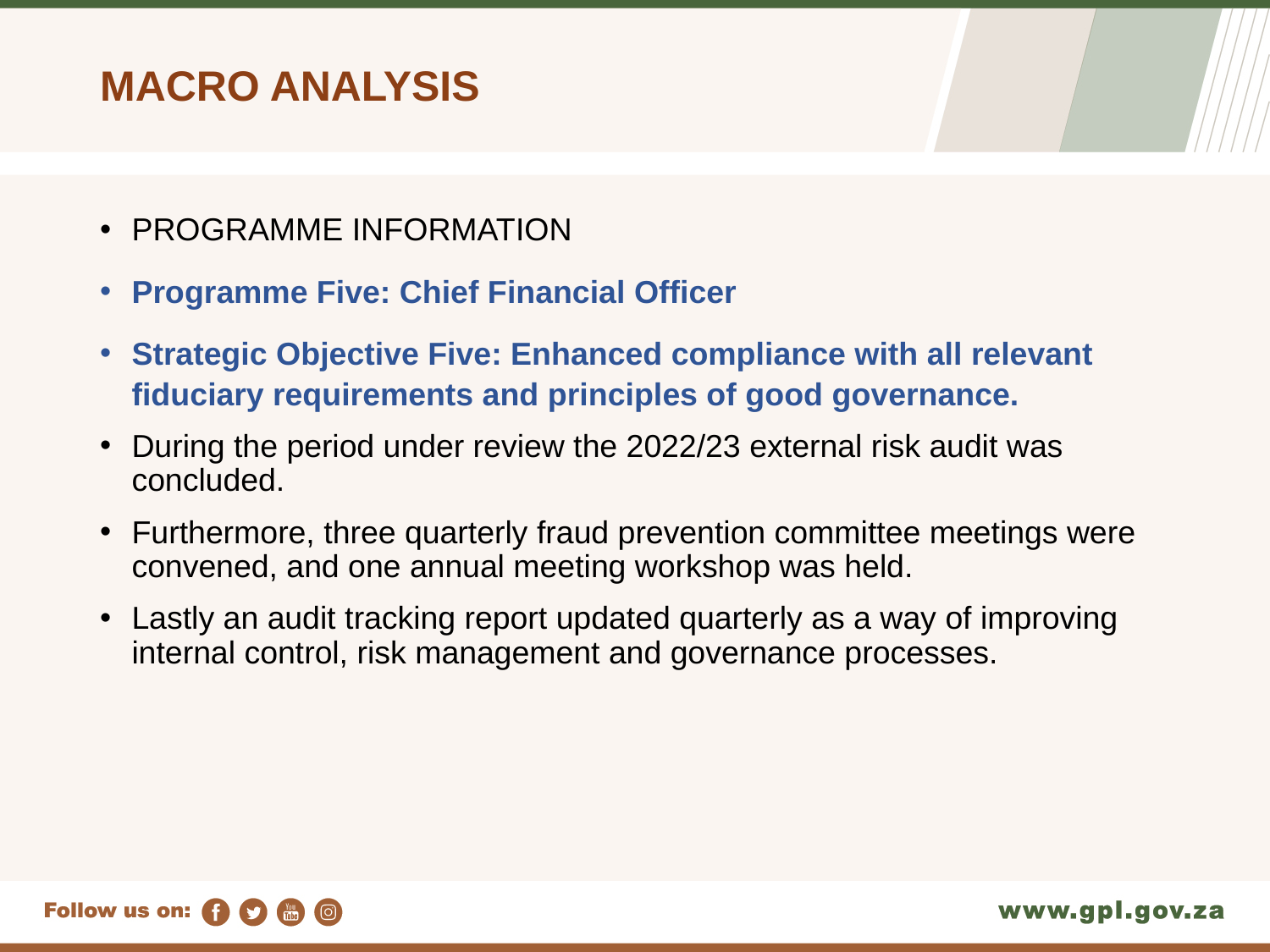

# MACRO ANALYSIS
PROGRAMME INFORMATION
Programme Five: Chief Financial Officer
Strategic Objective Five: Enhanced compliance with all relevant fiduciary requirements and principles of good governance.
During the period under review the 2022/23 external risk audit was concluded.
Furthermore, three quarterly fraud prevention committee meetings were convened, and one annual meeting workshop was held.
Lastly an audit tracking report updated quarterly as a way of improving internal control, risk management and governance processes.